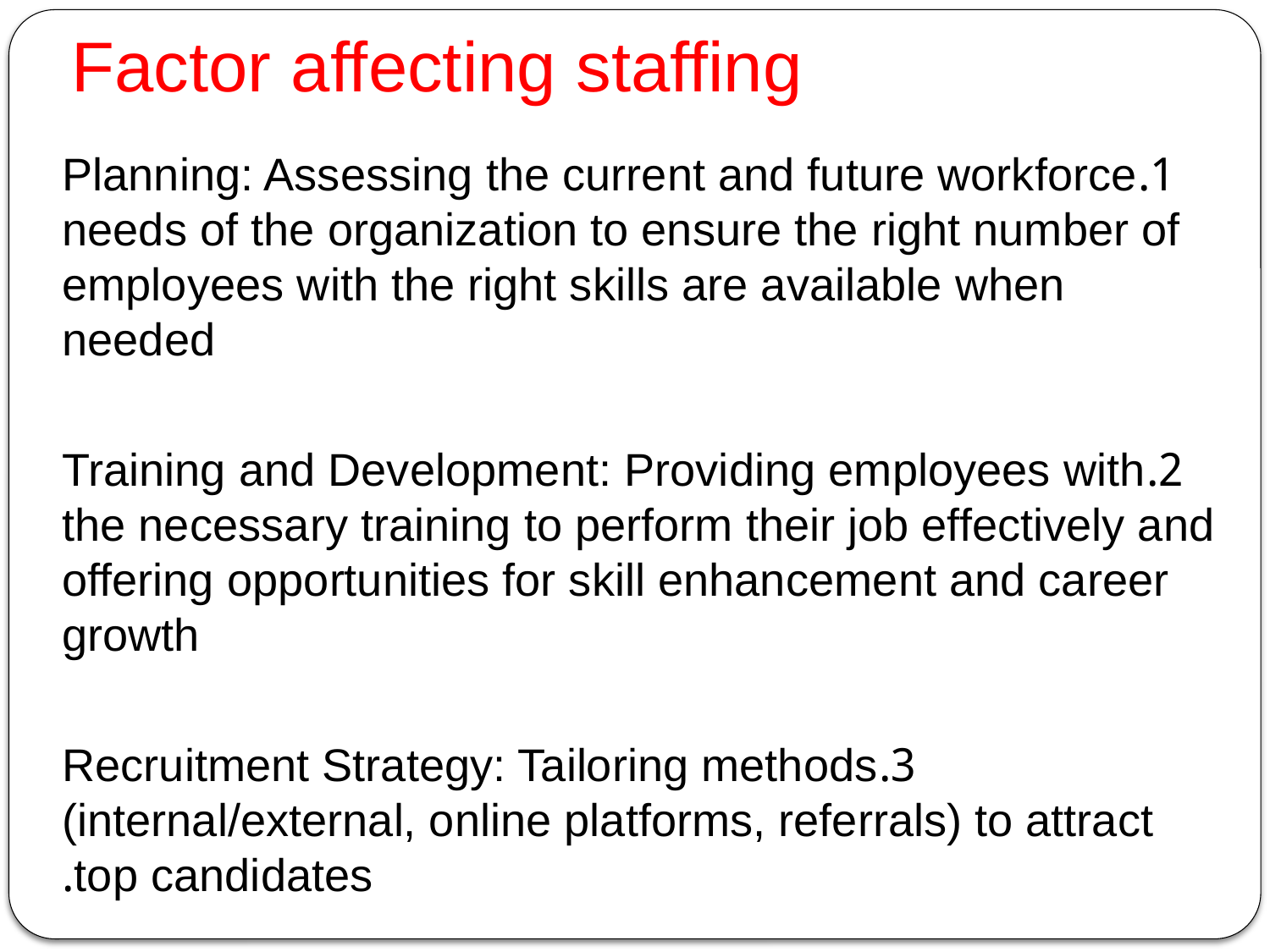

# Factor affecting staffing
1.Planning: Assessing the current and future workforce needs of the organization to ensure the right number of employees with the right skills are available when needed

2.Training and Development: Providing employees with the necessary training to perform their job effectively and offering opportunities for skill enhancement and career growth

3.Recruitment Strategy: Tailoring methods (internal/external, online platforms, referrals) to attract top candidates.

4.Onboarding: Ensuring a smooth integration for new hires, helping them understand the company’s culture, goals, and tools